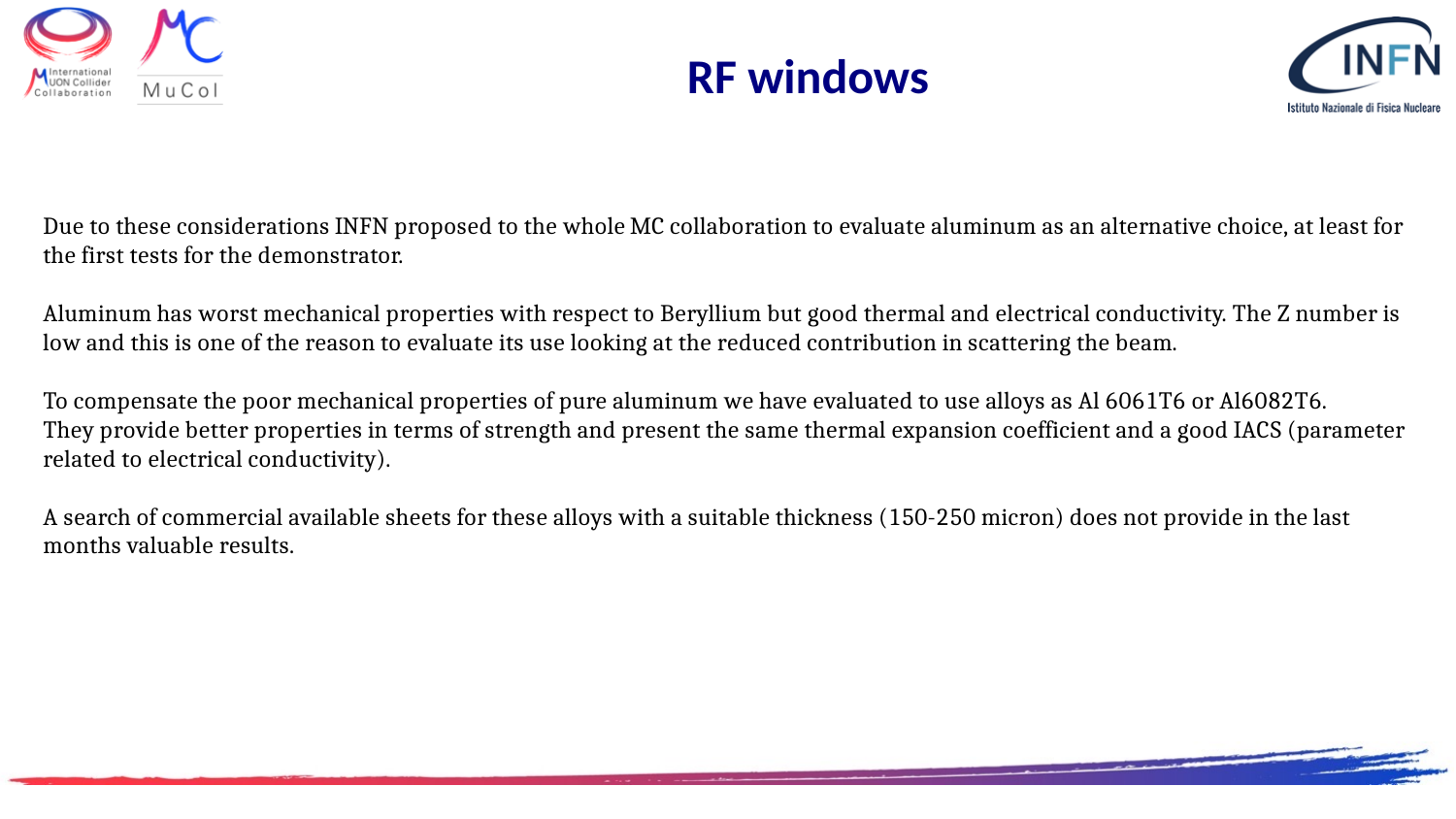

# RF windows
Due to these considerations INFN proposed to the whole MC collaboration to evaluate aluminum as an alternative choice, at least for the first tests for the demonstrator.

Aluminum has worst mechanical properties with respect to Beryllium but good thermal and electrical conductivity. The Z number is low and this is one of the reason to evaluate its use looking at the reduced contribution in scattering the beam.

To compensate the poor mechanical properties of pure aluminum we have evaluated to use alloys as Al 6061T6 or Al6082T6.
They provide better properties in terms of strength and present the same thermal expansion coefficient and a good IACS (parameter related to electrical conductivity).

A search of commercial available sheets for these alloys with a suitable thickness (150-250 micron) does not provide in the last months valuable results.